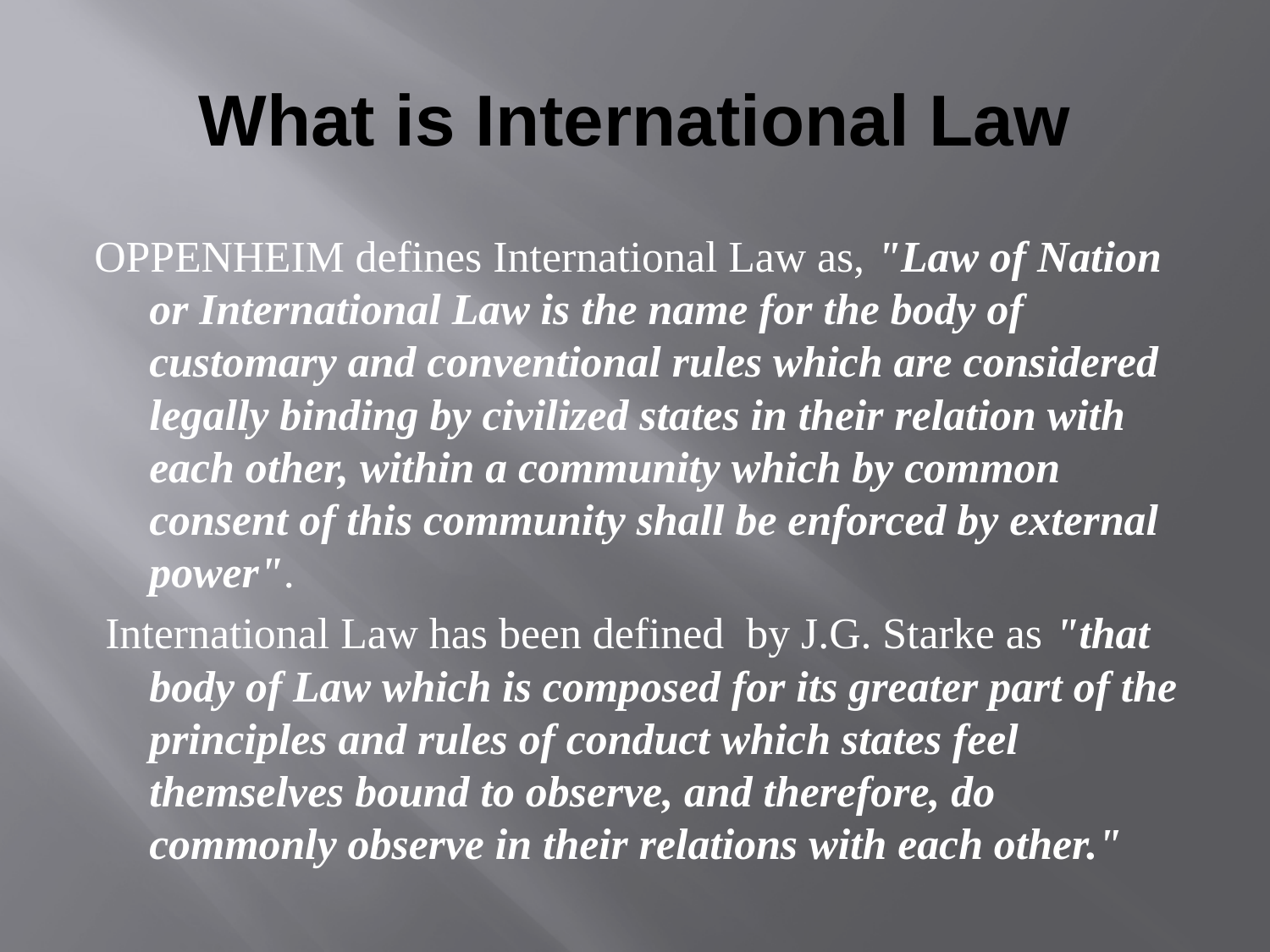

# What is International Law
OPPENHEIM defines International Law as, "Law of Nation or Interna­tional Law is the name for the body of customary and conventional rules which are considered legally binding by civilized states in their relation with each other, within a community which by common consent of this community shall be enforced by external power".
 International Law has been defined  by J.G. Starke as "that body of Law which is composed for its greater part of the principles and rules of conduct which states feel themselves bound to observe, and therefore, do commonly observe in their relations with each other."